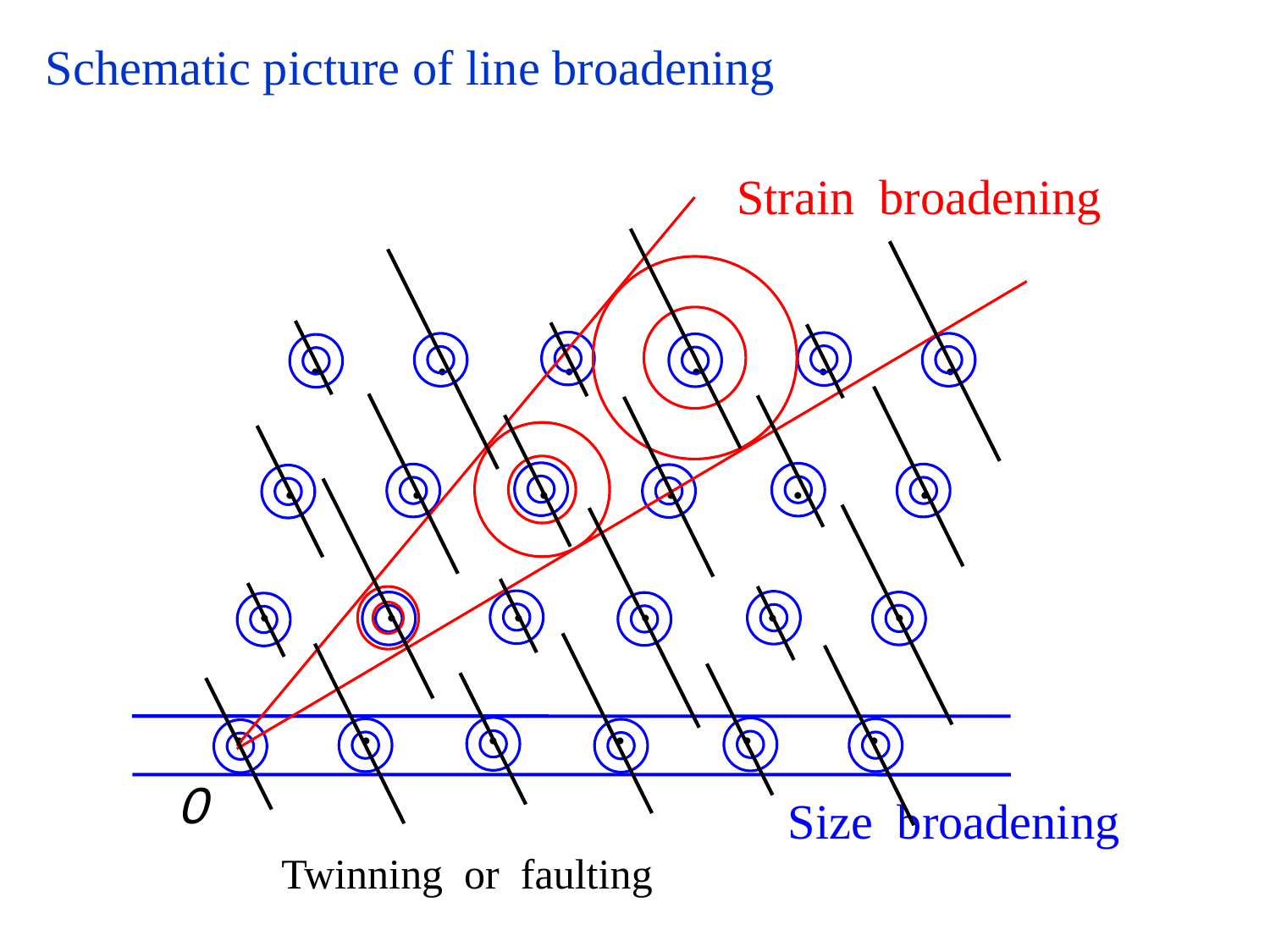

Schematic picture of line broadening
Strain  broadening

Twinning  or  faulting
      .	      .	      .	      .	      .	      .
    .	    .	    .	    .	    .	    .
  .	  .	  .	  .	  .	  .
.	.	.	.	.	.
O

Size  broadening